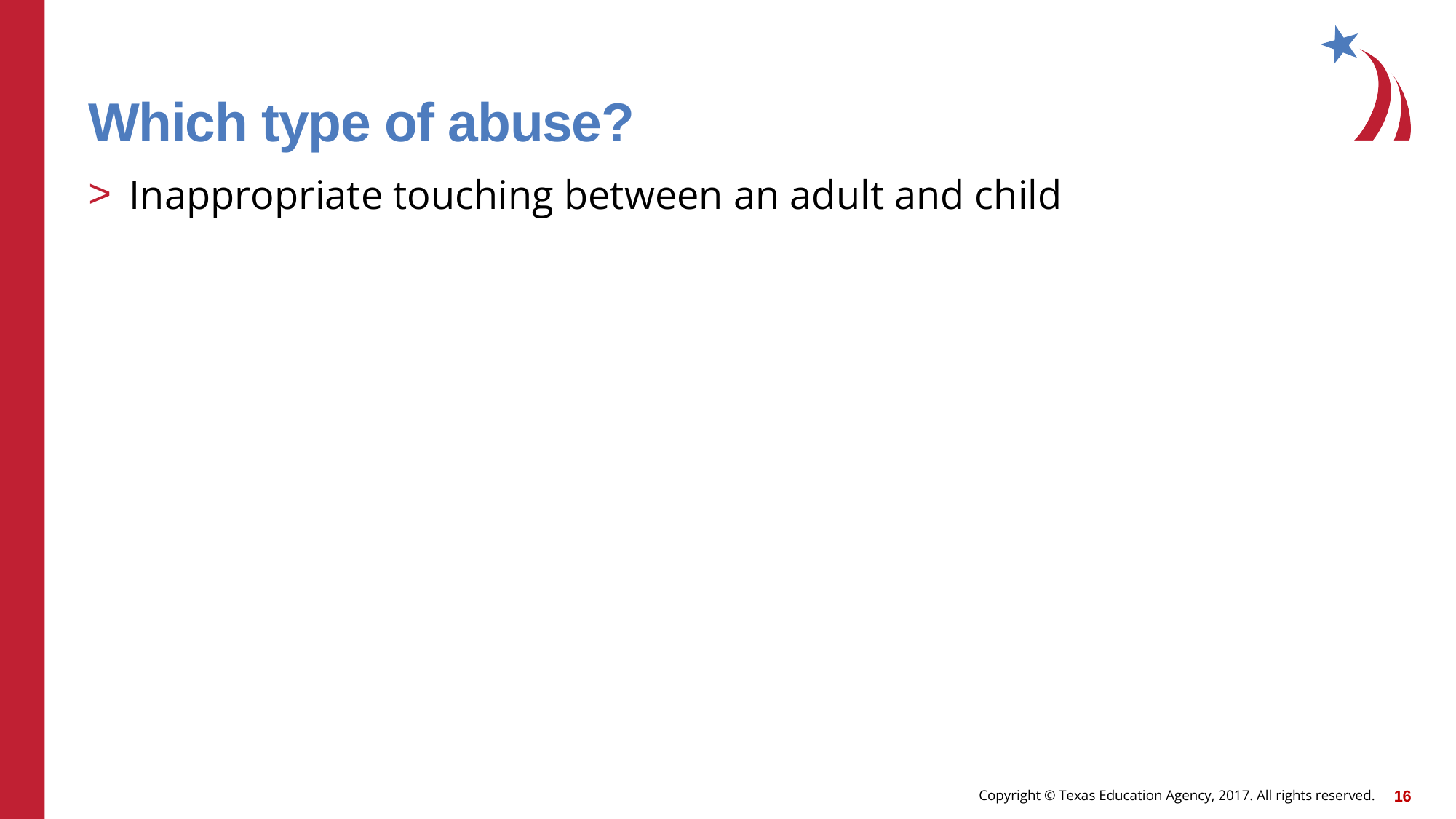

# Which type of abuse?
Inappropriate touching between an adult and child